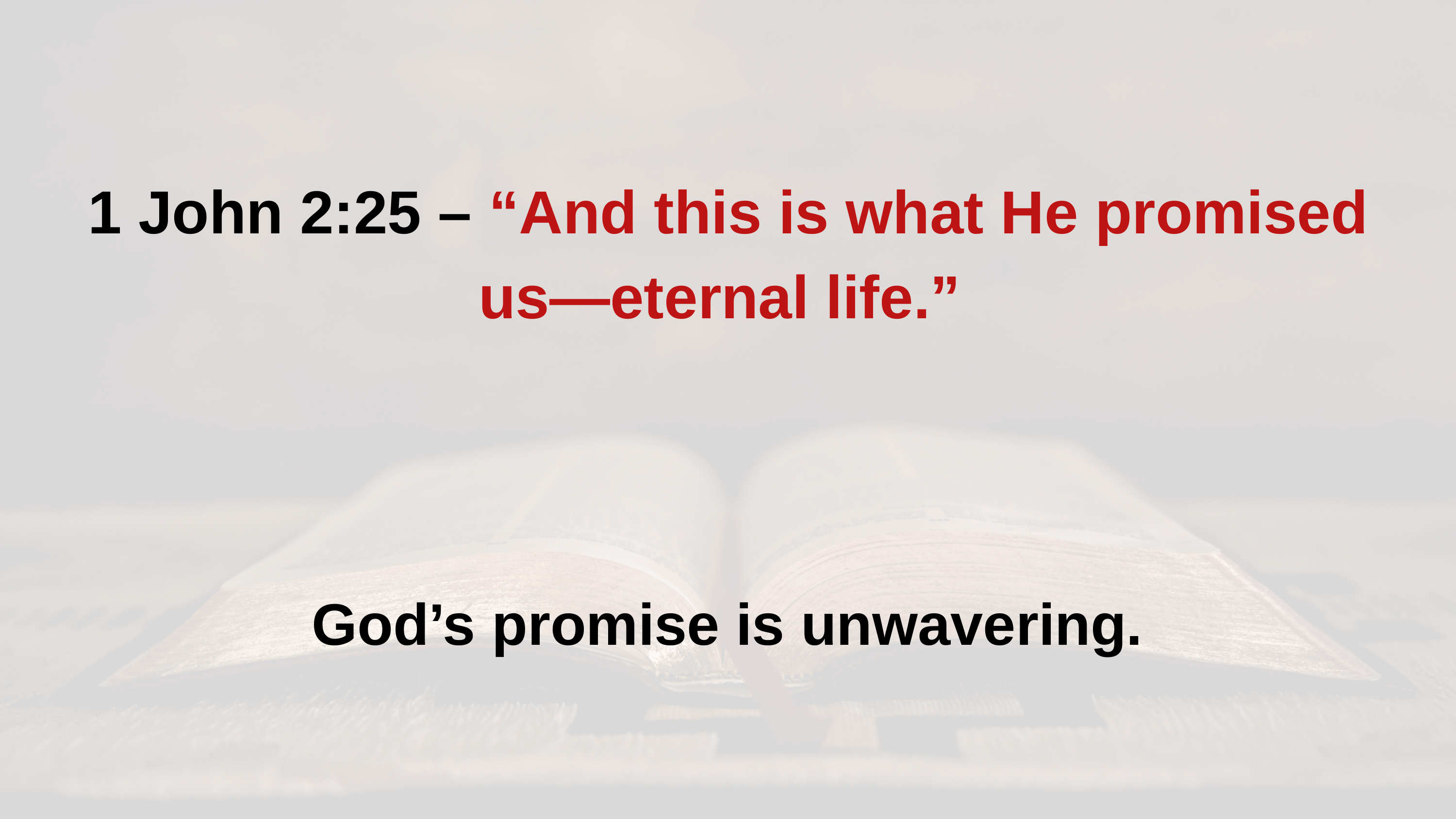

1 John 2:25 – “And this is what He promised us—eternal life.”

God’s promise is unwavering.